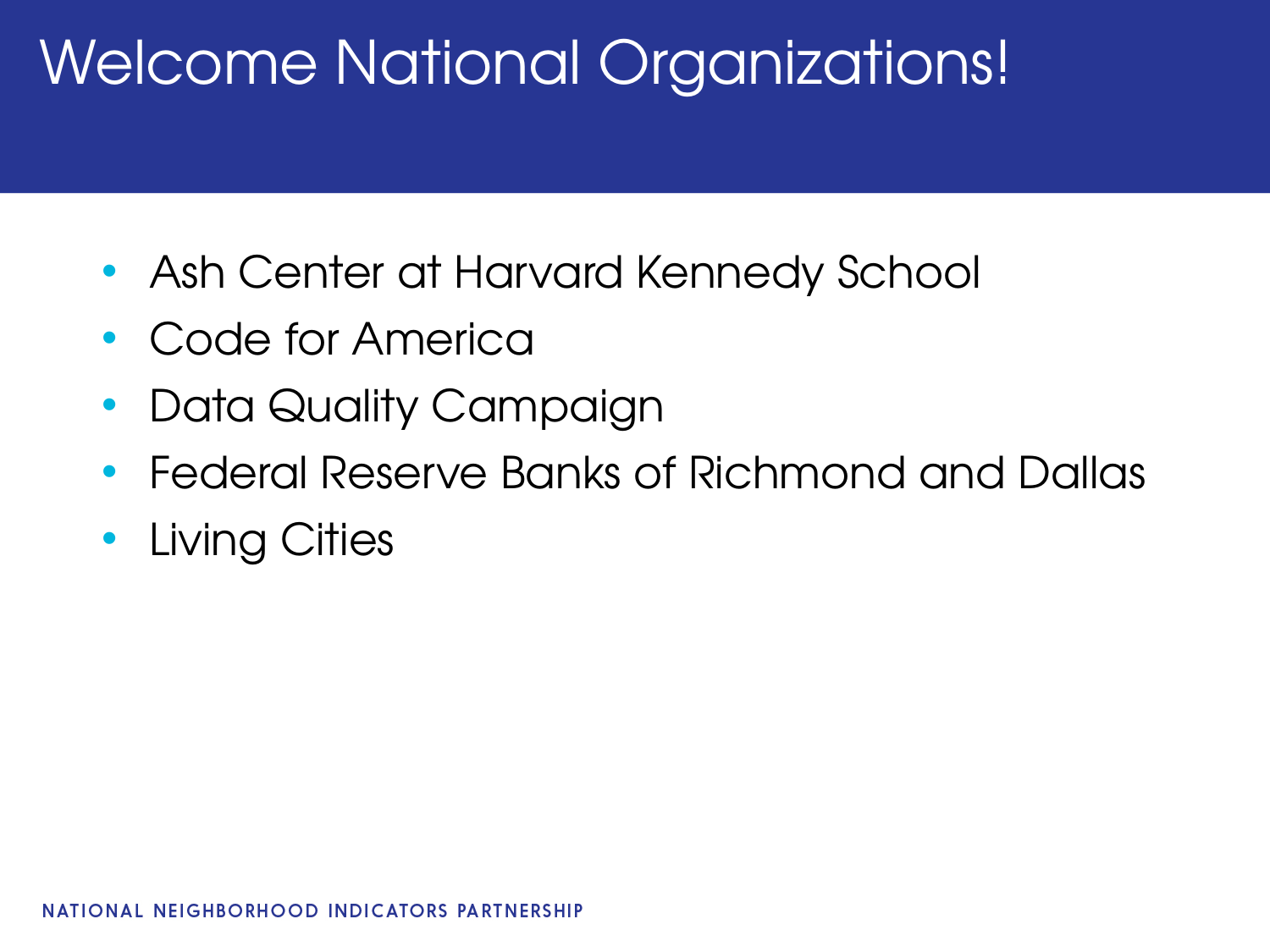

# Welcome National Organizations!
Ash Center at Harvard Kennedy School
Code for America
Data Quality Campaign
Federal Reserve Banks of Richmond and Dallas
Living Cities